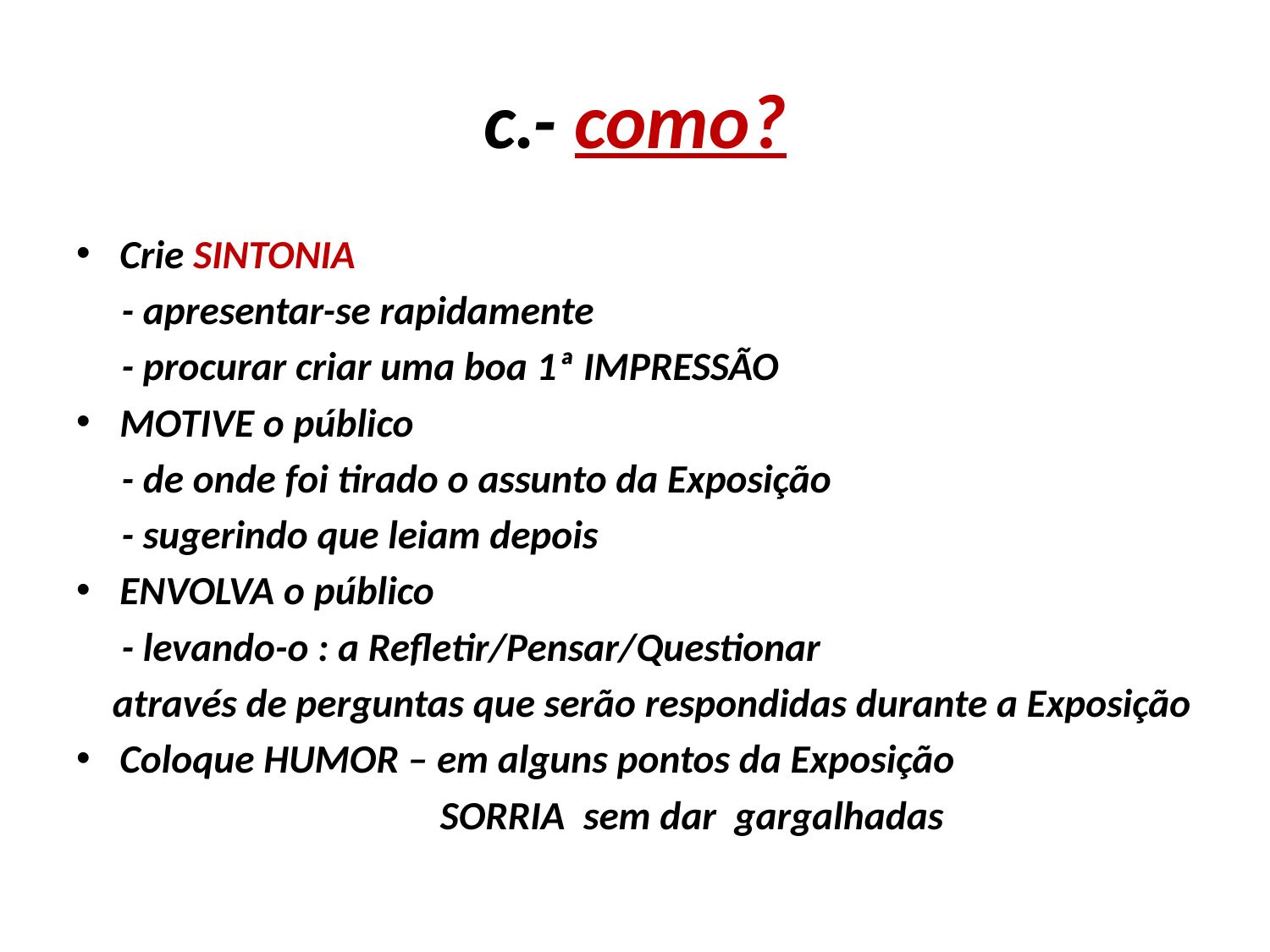

# c.- como?
Crie SINTONIA
     - apresentar-se rapidamente
     - procurar criar uma boa 1ª IMPRESSÃO
MOTIVE o público
     - de onde foi tirado o assunto da Exposição
     - sugerindo que leiam depois
ENVOLVA o público
     - levando-o : a Refletir/Pensar/Questionar
    através de perguntas que serão respondidas durante a Exposição
Coloque HUMOR – em alguns pontos da Exposição
                                        SORRIA  sem dar  gargalhadas